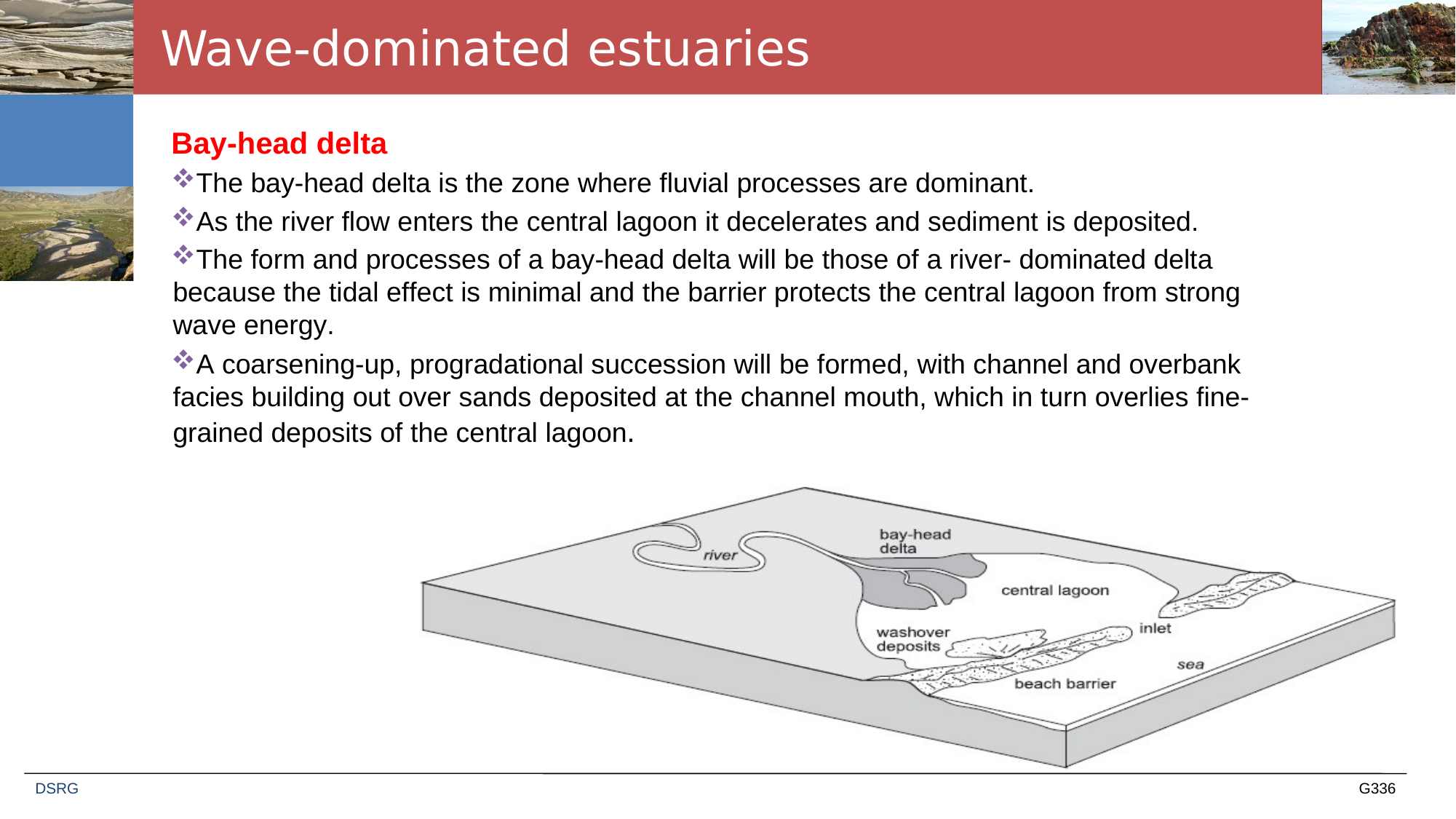

# Wave-dominated estuaries
Bay-head delta
The bay-head delta is the zone where fluvial processes are dominant.
As the river flow enters the central lagoon it decelerates and sediment is deposited.
The form and processes of a bay-head delta will be those of a river- dominated delta because the tidal effect is minimal and the barrier protects the central lagoon from strong wave energy.
A coarsening-up, progradational succession will be formed, with channel and overbank facies building out over sands deposited at the channel mouth, which in turn overlies fine-grained deposits of the central lagoon.

DSRG
G336